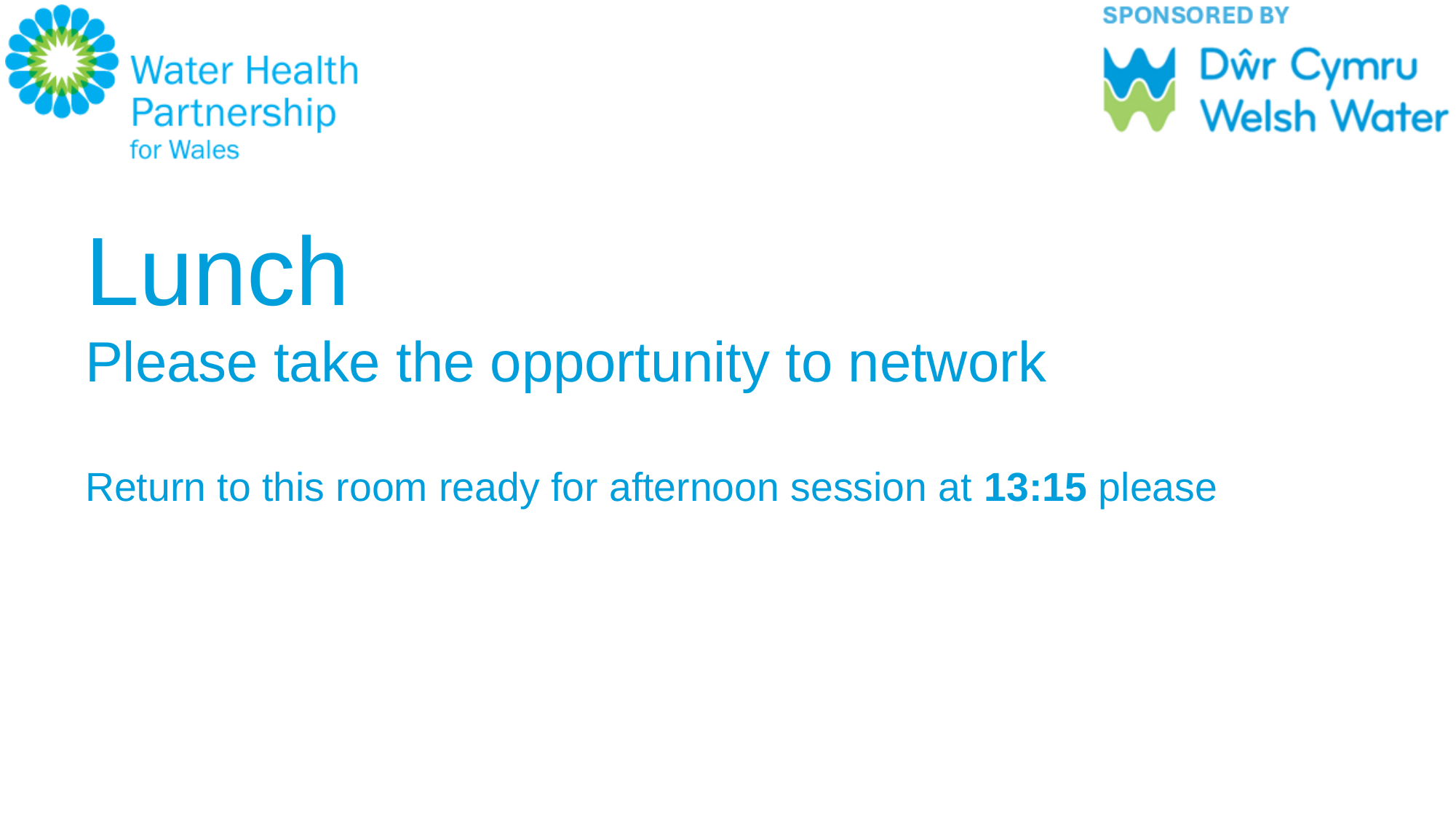

# Lunch Please take the opportunity to network Return to this room ready for afternoon session at 13:15 please